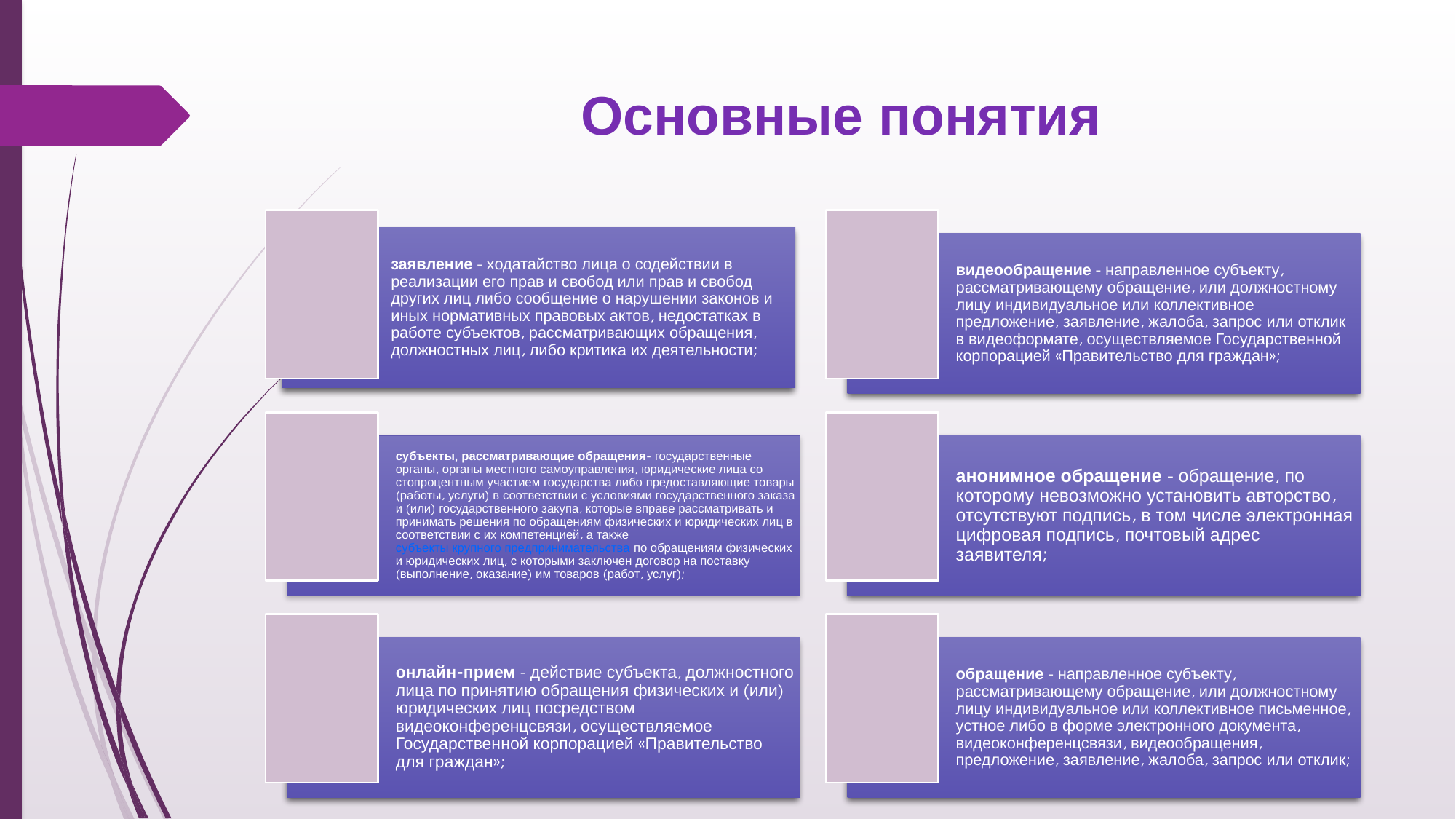

# Основные понятия
заявление - ходатайство лица о содействии в реализации его прав и свобод или прав и свобод других лиц либо сообщение о нарушении законов и иных нормативных правовых актов, недостатках в работе субъектов, рассматривающих обращения, должностных лиц, либо критика их деятельности;
видеообращение - направленное субъекту, рассматривающему обращение, или должностному лицу индивидуальное или коллективное предложение, заявление, жалоба, запрос или отклик в видеоформате, осуществляемое Государственной корпорацией «Правительство для граждан»;
субъекты, рассматривающие обращения- государственные органы, органы местного самоуправления, юридические лица со стопроцентным участием государства либо предоставляющие товары (работы, услуги) в соответствии с условиями государственного заказа и (или) государственного закупа, которые вправе рассматривать и принимать решения по обращениям физических и юридических лиц в соответствии с их компетенцией, а также субъекты крупного предпринимательства по обращениям физических и юридических лиц, с которыми заключен договор на поставку (выполнение, оказание) им товаров (работ, услуг);
анонимное обращение - обращение, по которому невозможно установить авторство, отсутствуют подпись, в том числе электронная цифровая подпись, почтовый адрес заявителя;
онлайн-прием - действие субъекта, должностного лица по принятию обращения физических и (или) юридических лиц посредством видеоконференцсвязи, осуществляемое Государственной корпорацией «Правительство для граждан»;
обращение - направленное субъекту, рассматривающему обращение, или должностному лицу индивидуальное или коллективное письменное, устное либо в форме электронного документа, видеоконференцсвязи, видеообращения, предложение, заявление, жалоба, запрос или отклик;